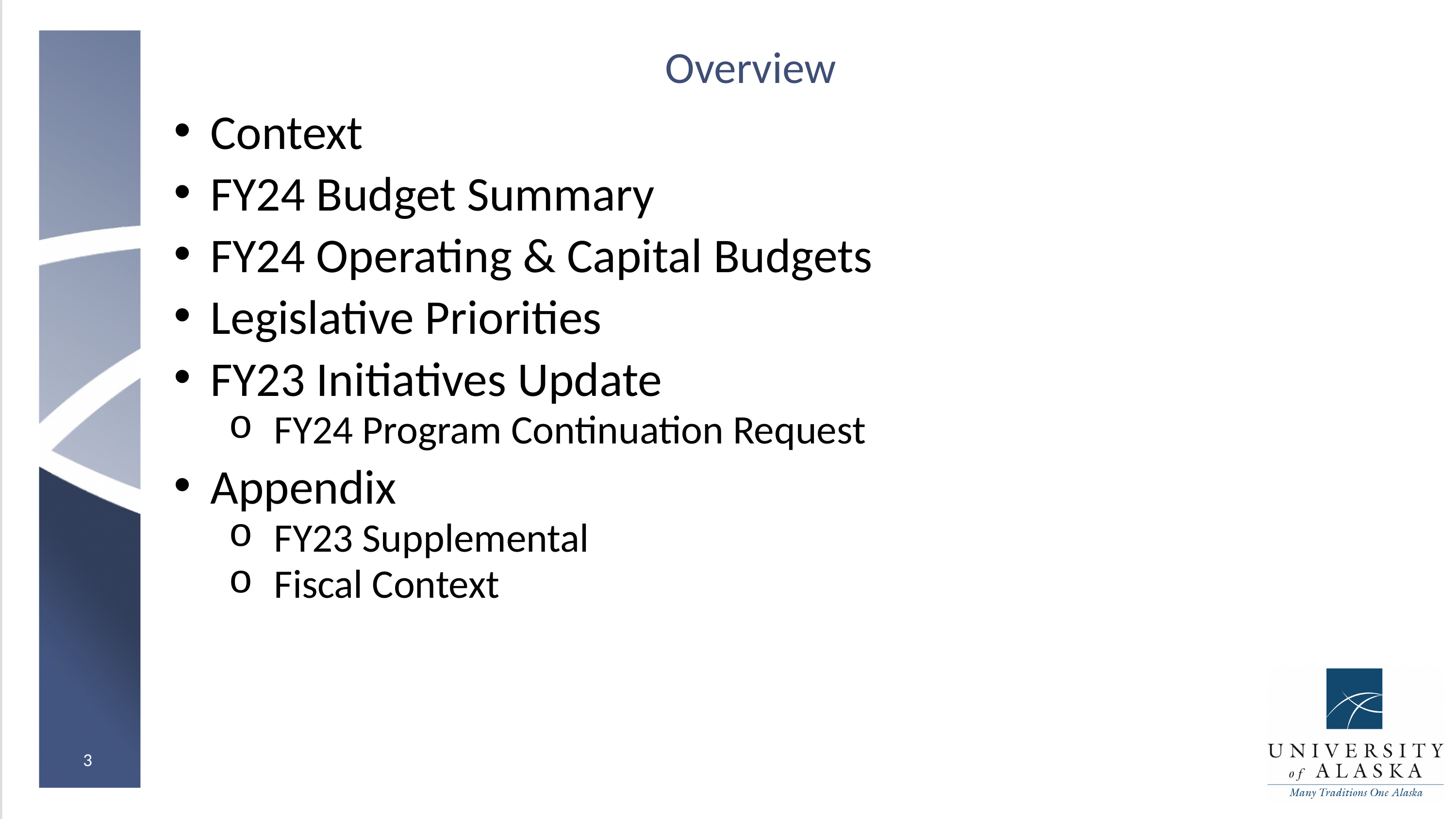

# Overview
Context
FY24 Budget Summary
FY24 Operating & Capital Budgets
Legislative Priorities
FY23 Initiatives Update
FY24 Program Continuation Request
Appendix
FY23 Supplemental
Fiscal Context

3